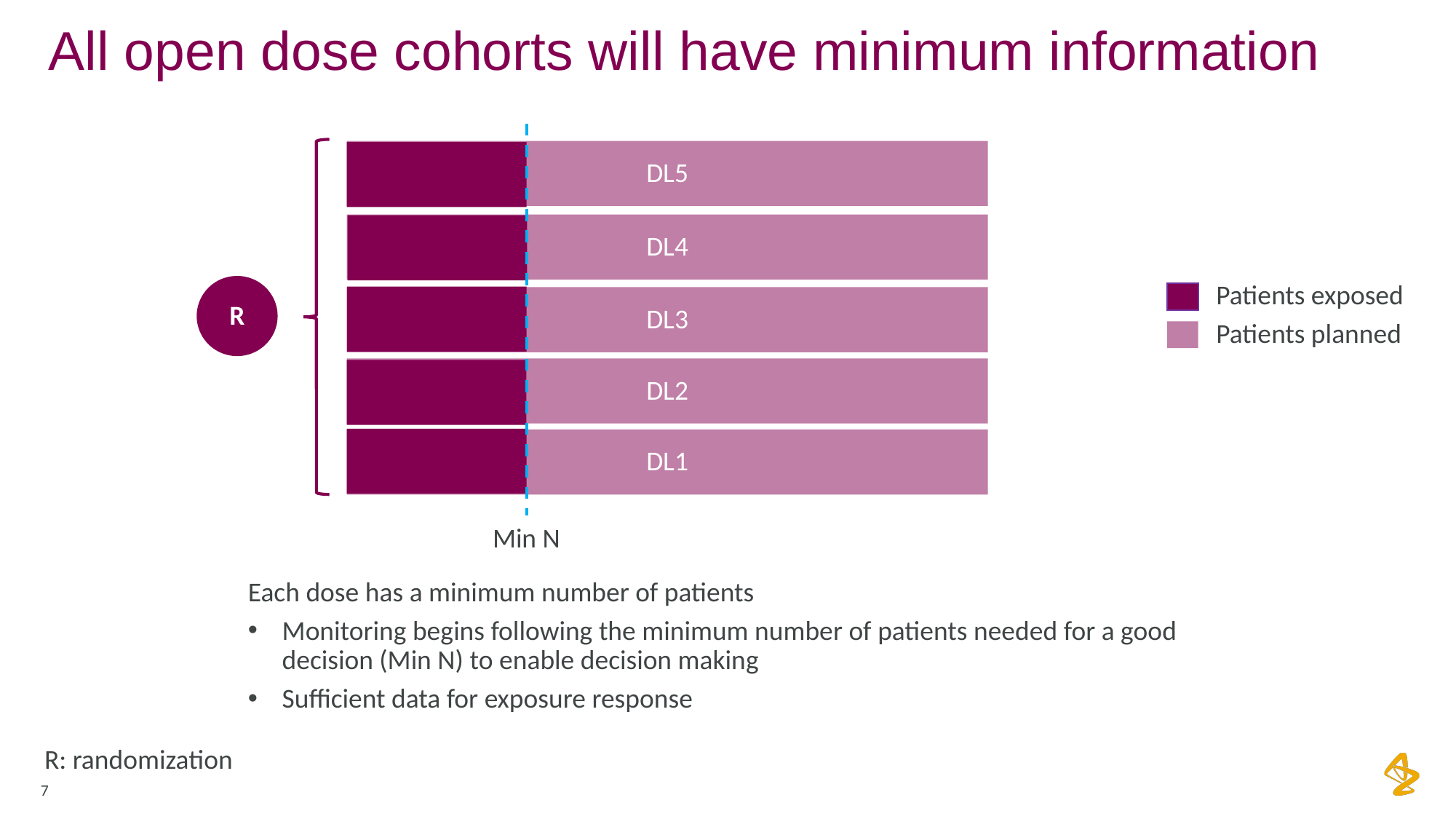

# All open dose cohorts will have minimum information

DL5

DL4

R
Patients exposed
Patients planned
Patients originally planned but not exposed

DL3
DL2

DL1
Min N
Each dose has a minimum number of patients
Monitoring begins following the minimum number of patients needed for a good decision (Min N) to enable decision making
Sufficient data for exposure response
R: randomization

7